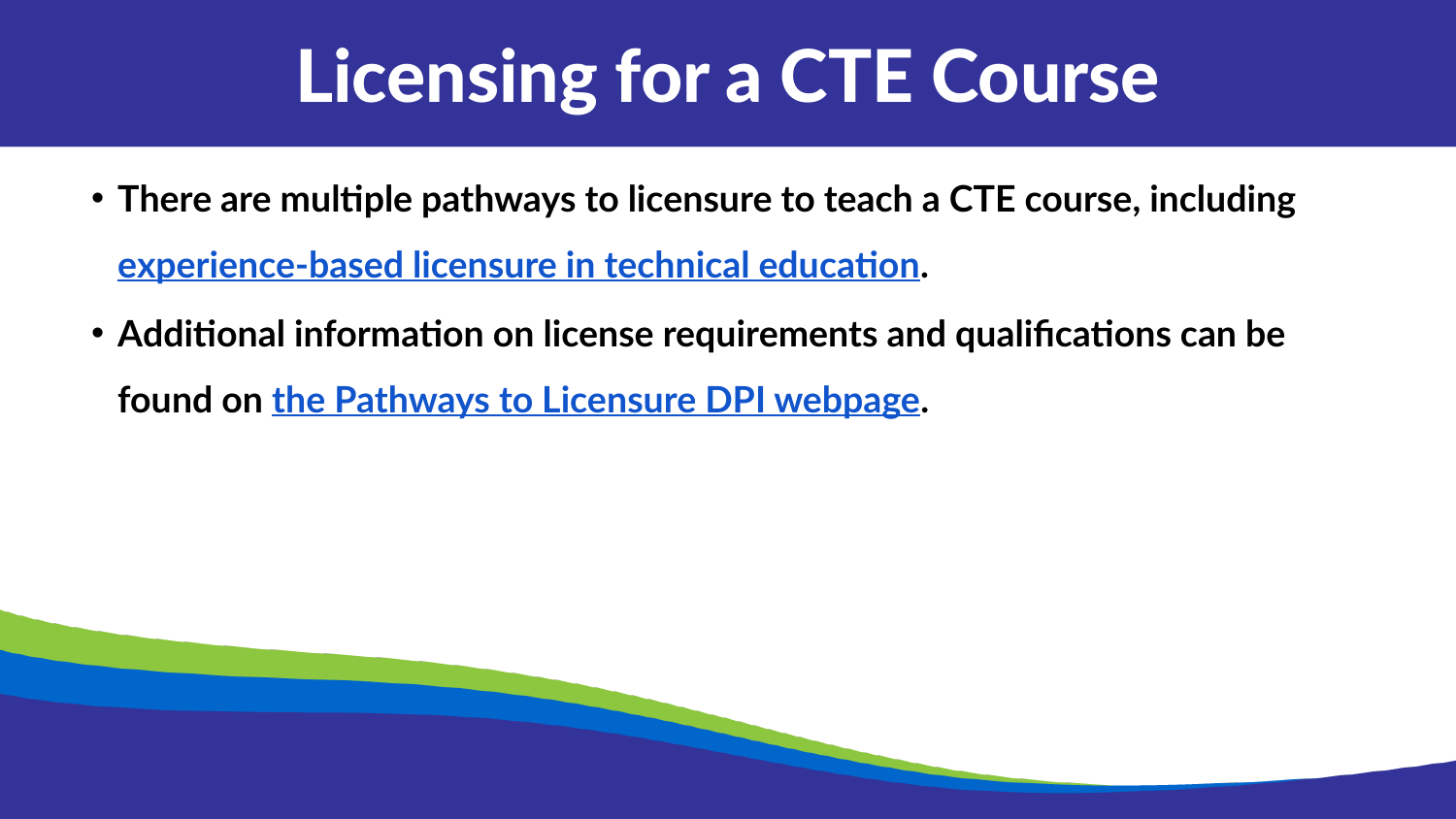

Licensing for a CTE Course
There are multiple pathways to licensure to teach a CTE course, including experience-based licensure in technical education.
Additional information on license requirements and qualifications can be found on the Pathways to Licensure DPI webpage.